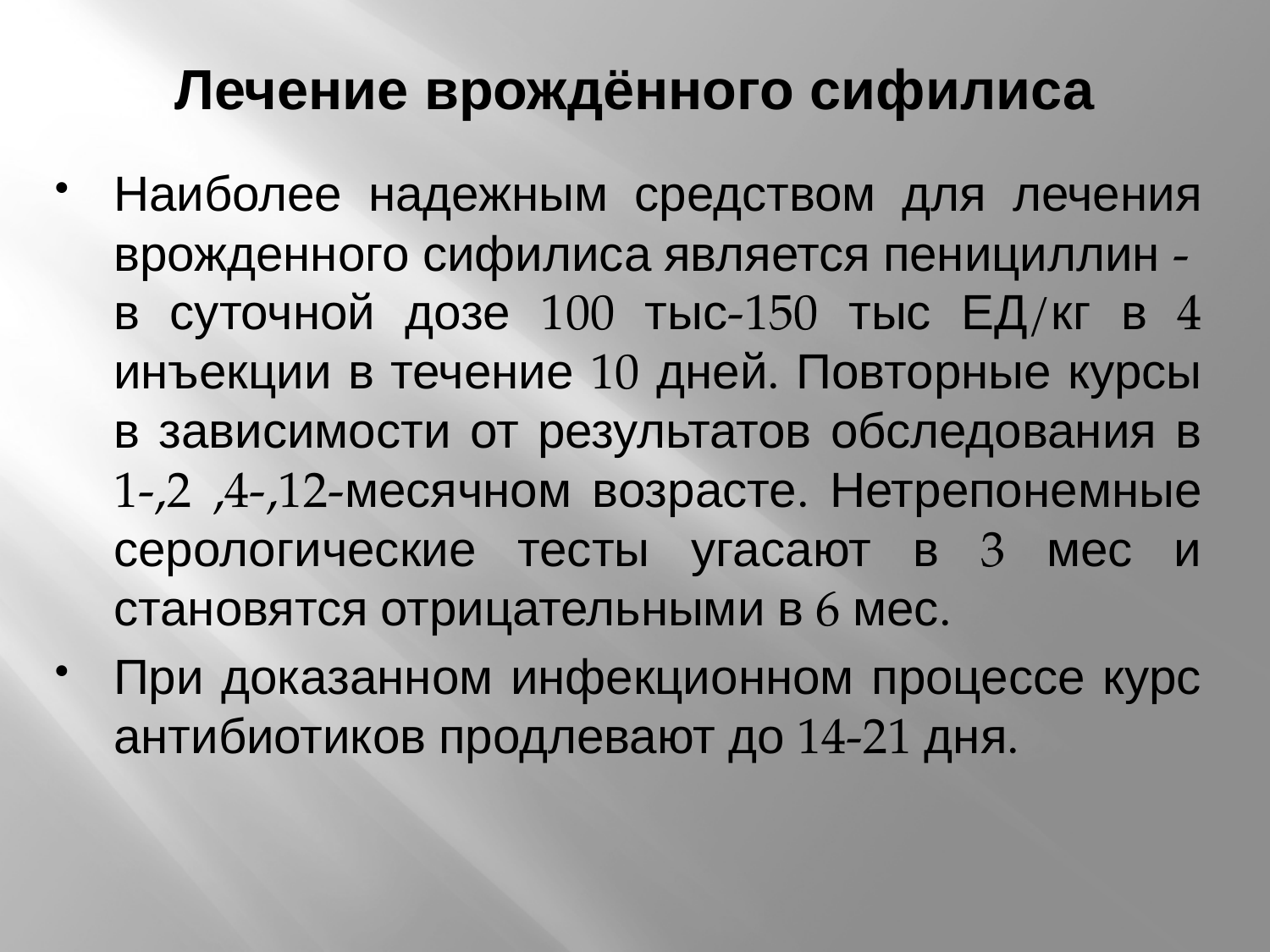

# Лечение врождённого сифилиса
Наиболее надежным средством для лечения врожденного сифилиса является пенициллин -  в суточной дозе 100 тыс-150 тыс ЕД/кг в 4 инъекции в течение 10 дней. Повторные курсы в зависимости от результатов обследования в 1-,2 ,4-,12-месячном возрасте. Нетрепонемные серологические тесты угасают в 3 мес и становятся отрицательными в 6 мес.
При доказанном инфекционном процессе курс антибиотиков продлевают до 14-21 дня.